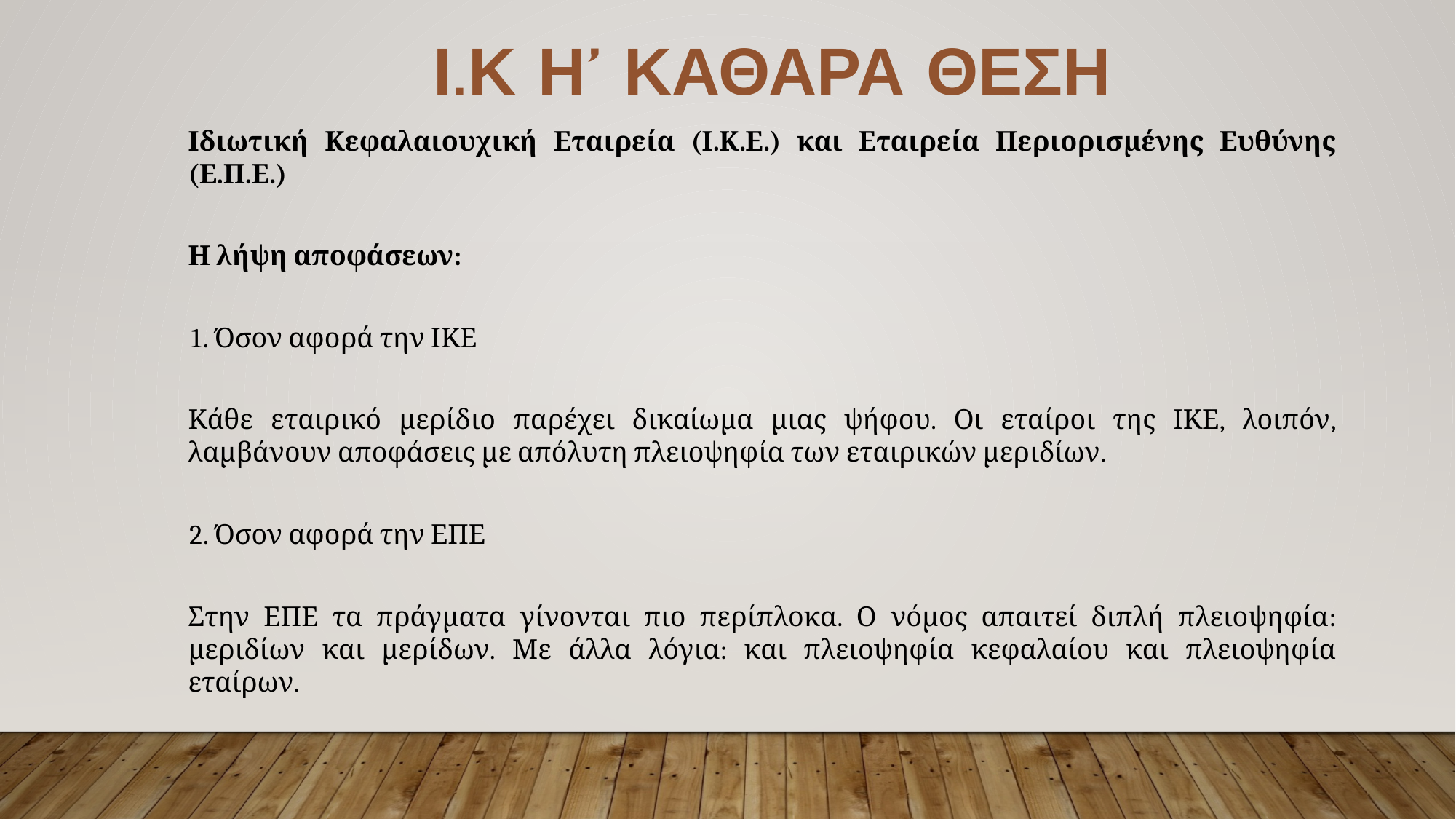

Ι.Κ Η’ ΚΑΘΑΡΑ ΘΕΣΗ

Ιδιωτική Κεφαλαιουχική Εταιρεία (Ι.Κ.Ε.) και Εταιρεία Περιορισμένης Ευθύνης (Ε.Π.Ε.)

Η λήψη αποφάσεων:

1. Όσον αφορά την ΙΚΕ

Κάθε εταιρικό μερίδιο παρέχει δικαίωμα μιας ψήφου. Οι εταίροι της ΙΚΕ, λοιπόν, λαμβάνουν αποφάσεις με απόλυτη πλειοψηφία των εταιρικών μεριδίων.

2. Όσον αφορά την ΕΠΕ

Στην ΕΠΕ τα πράγματα γίνονται πιο περίπλοκα. Ο νόμος απαιτεί διπλή πλειοψηφία: μεριδίων και μερίδων. Με άλλα λόγια: και πλειοψηφία κεφαλαίου και πλειοψηφία εταίρων.